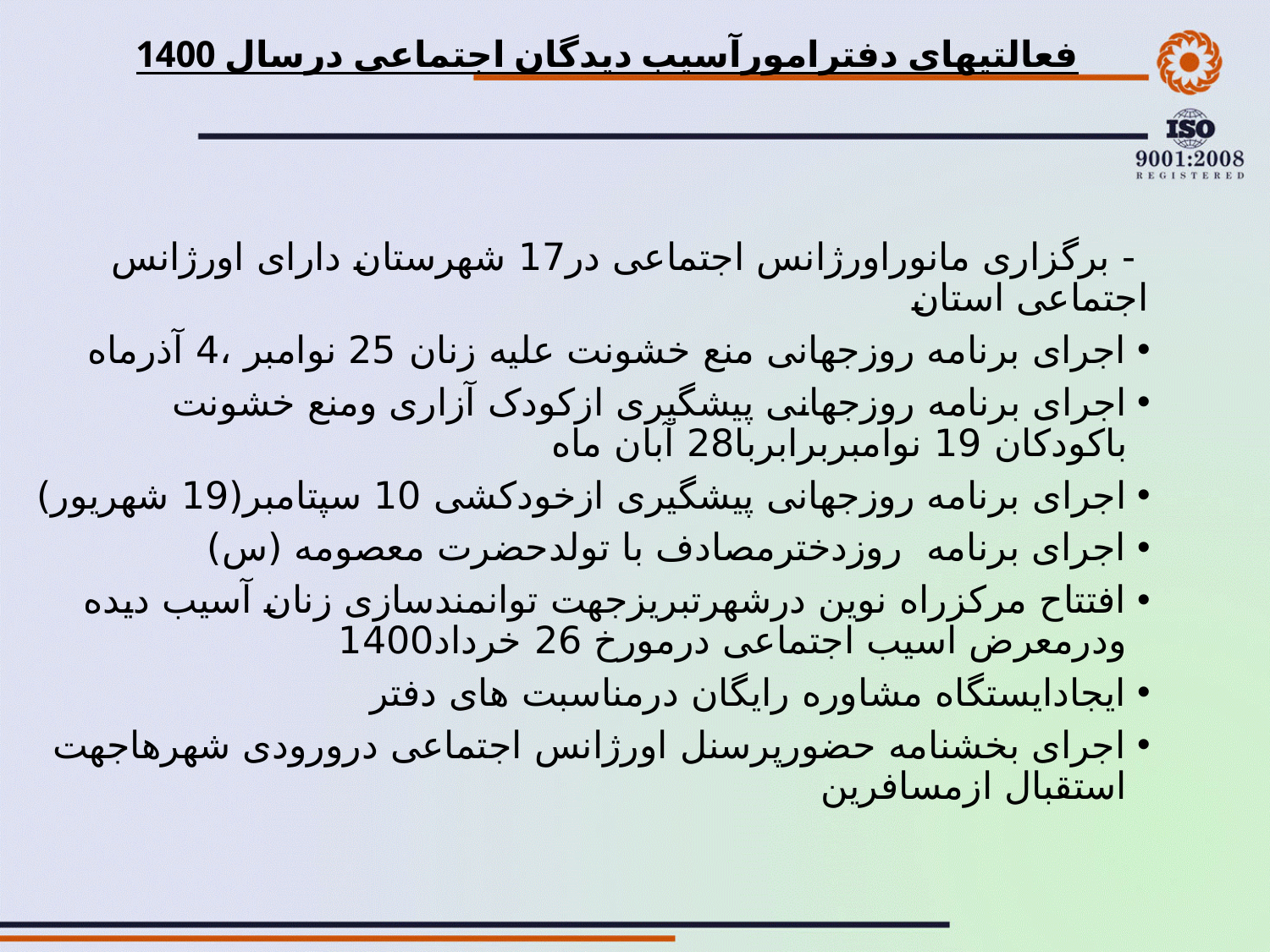

# فعالتیهای دفترامورآسیب دیدگان اجتماعی درسال 1400
 - برگزاری مانوراورژانس اجتماعی در17 شهرستان دارای اورژانس اجتماعی استان
اجرای برنامه روزجهانی منع خشونت علیه زنان 25 نوامبر ،4 آذرماه
اجرای برنامه روزجهانی پیشگیری ازکودک آزاری ومنع خشونت باکودکان 19 نوامبربرابربا28 آبان ماه
اجرای برنامه روزجهانی پیشگیری ازخودکشی 10 سپتامبر(19 شهریور)
اجرای برنامه  روزدخترمصادف با تولدحضرت معصومه (س)
افتتاح مرکزراه نوین درشهرتبریزجهت توانمندسازی زنان آسیب دیده ودرمعرض اسیب اجتماعی درمورخ 26 خرداد1400
ایجادایستگاه مشاوره رایگان درمناسبت های دفتر
اجرای بخشنامه حضورپرسنل اورژانس اجتماعی درورودی شهرهاجهت استقبال ازمسافرین